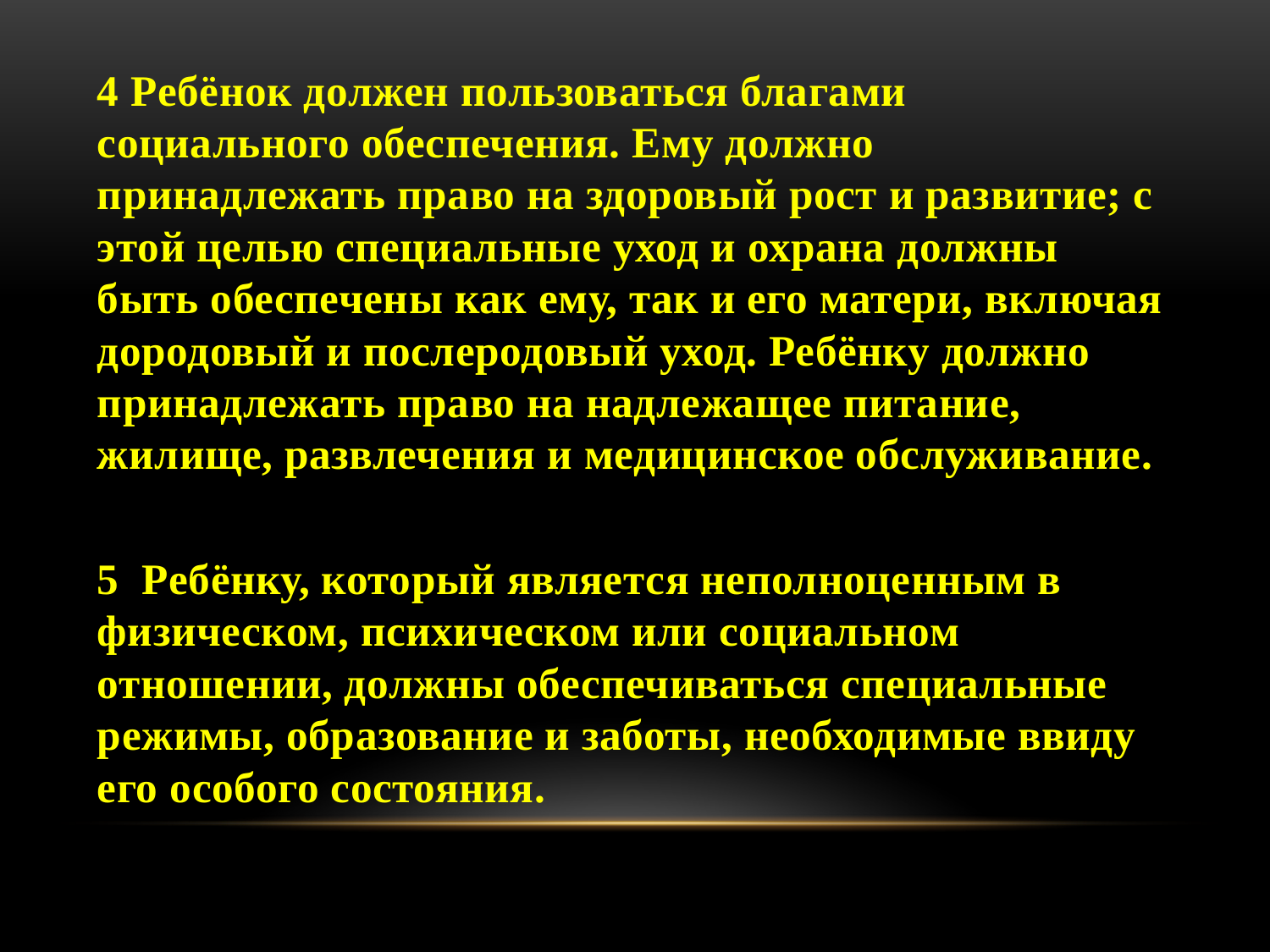

4 Ребёнок должен пользоваться благами социального обеспечения. Ему должно принадлежать право на здоровый рост и развитие; с этой целью специальные уход и охрана должны быть обеспечены как ему, так и его матери, включая дородовый и послеродовый уход. Ребёнку должно принадлежать право на надлежащее питание, жилище, развлечения и медицинское обслуживание.

5  Ребёнку, который является неполноценным в физическом, психическом или социальном отношении, должны обеспечиваться специальные режимы, образование и заботы, необходимые ввиду его особого состояния.